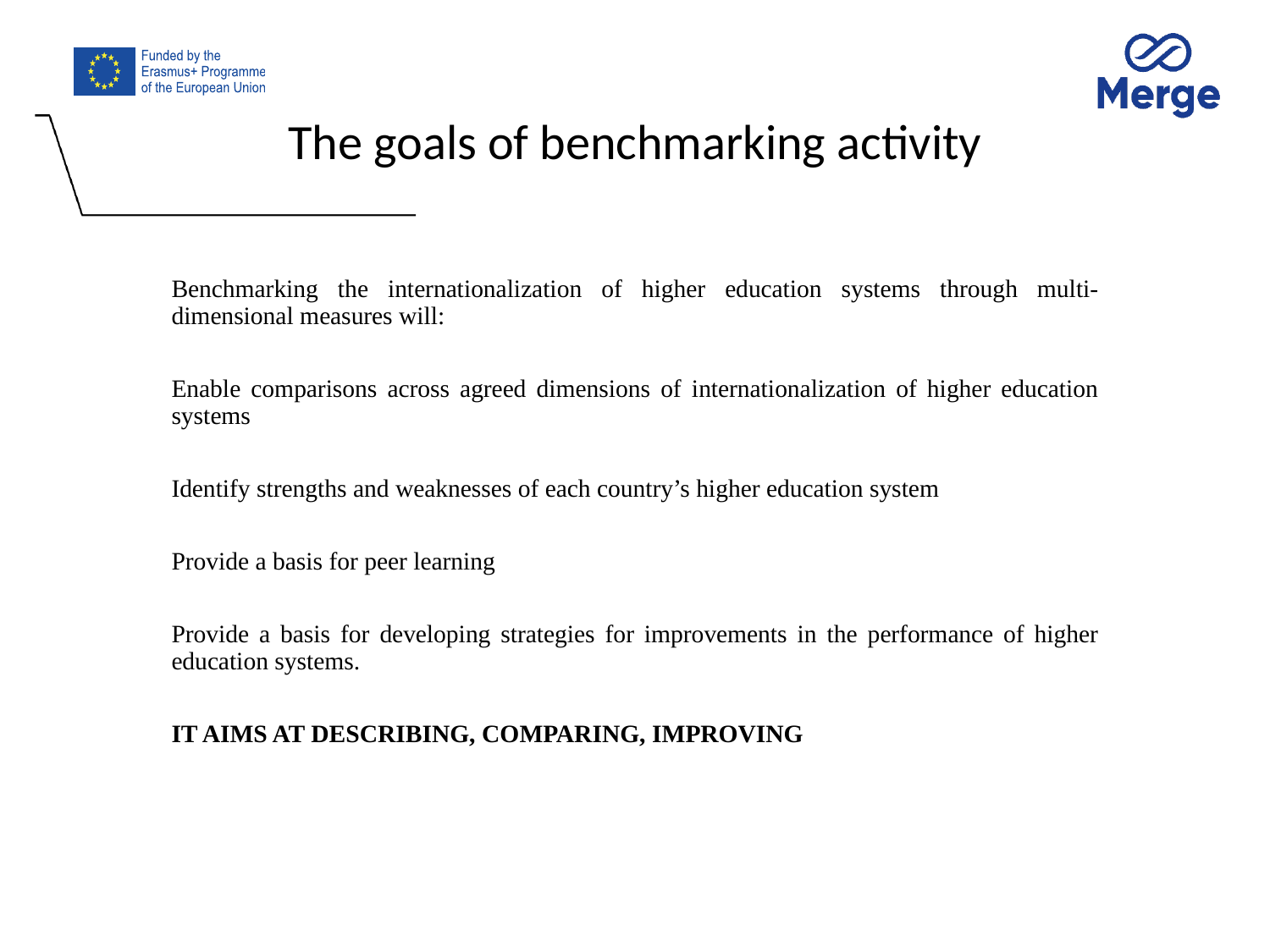

# The goals of benchmarking activity

Benchmarking the internationalization of higher education systems through multi-dimensional measures will:

Enable comparisons across agreed dimensions of internationalization of higher education systems

Identify strengths and weaknesses of each country’s higher education system

Provide a basis for peer learning

Provide a basis for developing strategies for improvements in the performance of higher education systems.

IT AIMS AT DESCRIBING, COMPARING, IMPROVING